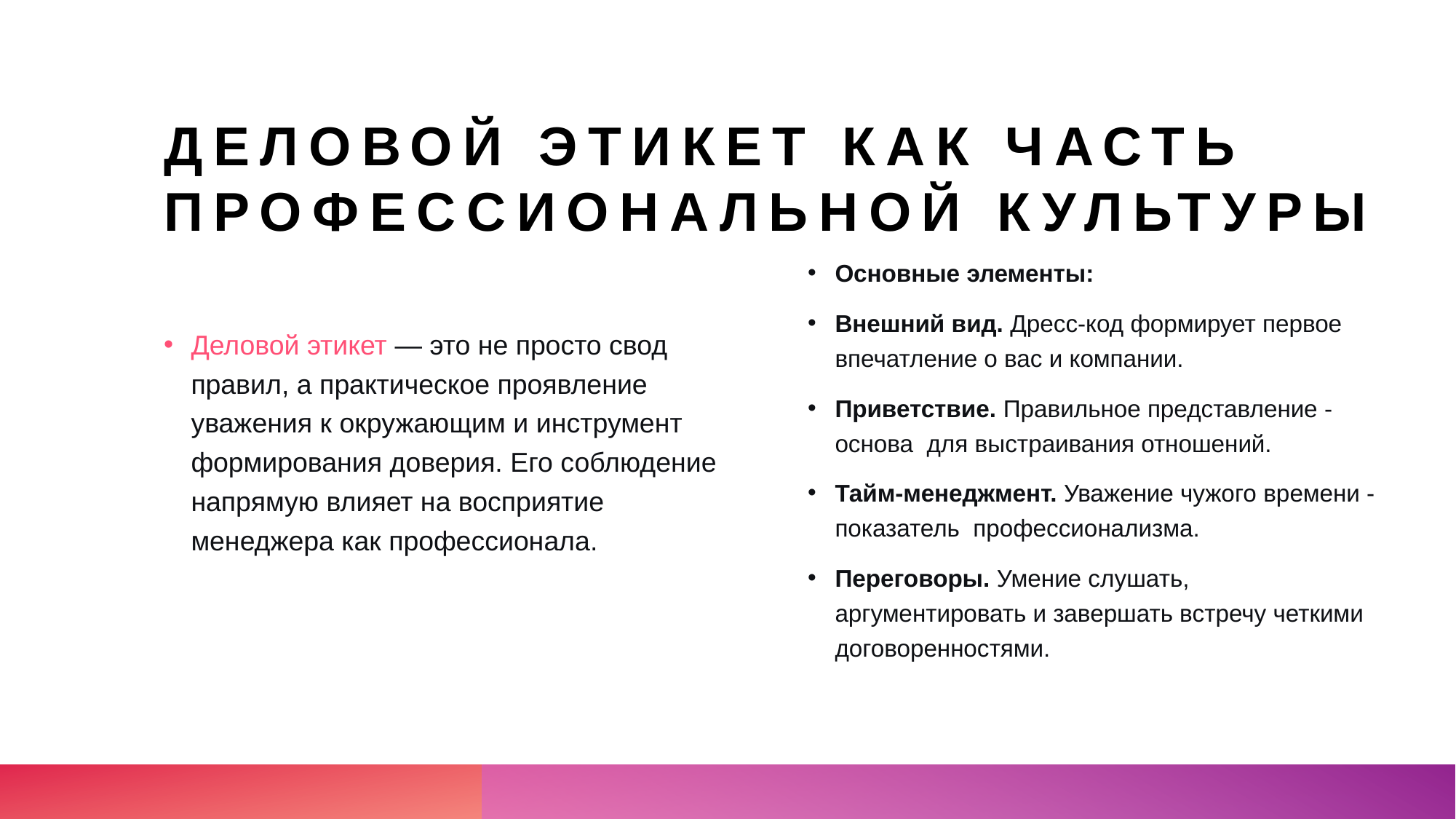

# Деловой этикет как часть профессиональной культуры
Деловой этикет — это не просто свод правил, а практическое проявление уважения к окружающим и инструмент формирования доверия. Его соблюдение напрямую влияет на восприятие менеджера как профессионала.

Основные элементы:
Внешний вид. Дресс-код формирует первое впечатление о вас и компании.
Приветствие. Правильное представление -  основа  для выстраивания отношений.
Тайм-менеджмент. Уважение чужого времени - показатель  профессионализма.
Переговоры. Умение слушать, аргументировать и завершать встречу четкими договоренностями.